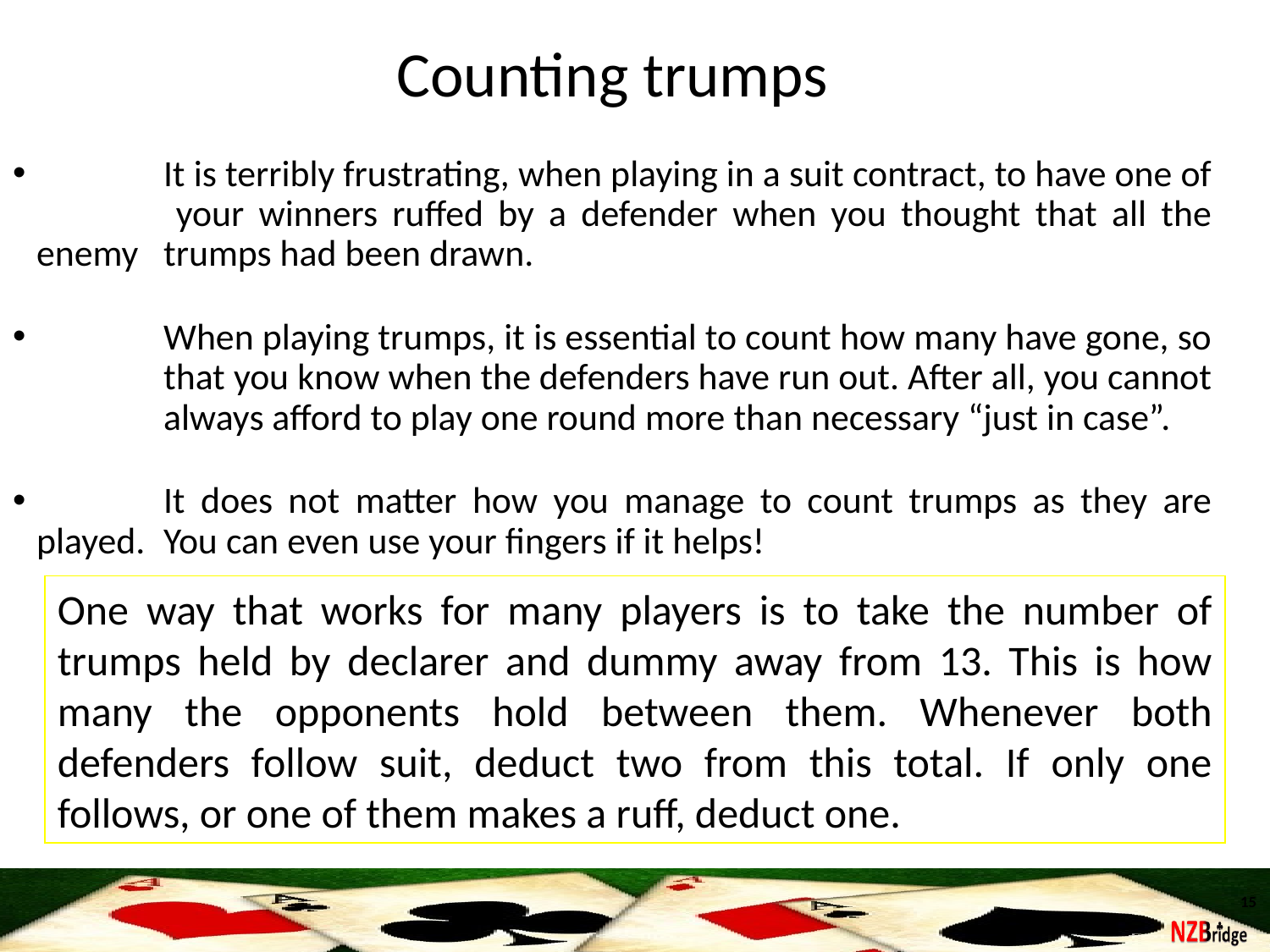

Counting trumps

	It is terribly frustrating, when playing in a suit contract, to have one of   	your winners ruffed by a defender when you thought that all the enemy 	trumps had been drawn.

	When playing trumps, it is essential to count how many have gone, so 	that you know when the defenders have run out. After all, you cannot 	always afford to play one round more than necessary “just in case”.

	It does not matter how you manage to count trumps as they are played. 	You can even use your fingers if it helps!
One way that works for many players is to take the number of trumps held by declarer and dummy away from 13. This is how many the opponents hold between them. Whenever both defenders follow suit, deduct two from this total. If only one follows, or one of them makes a ruff, deduct one.